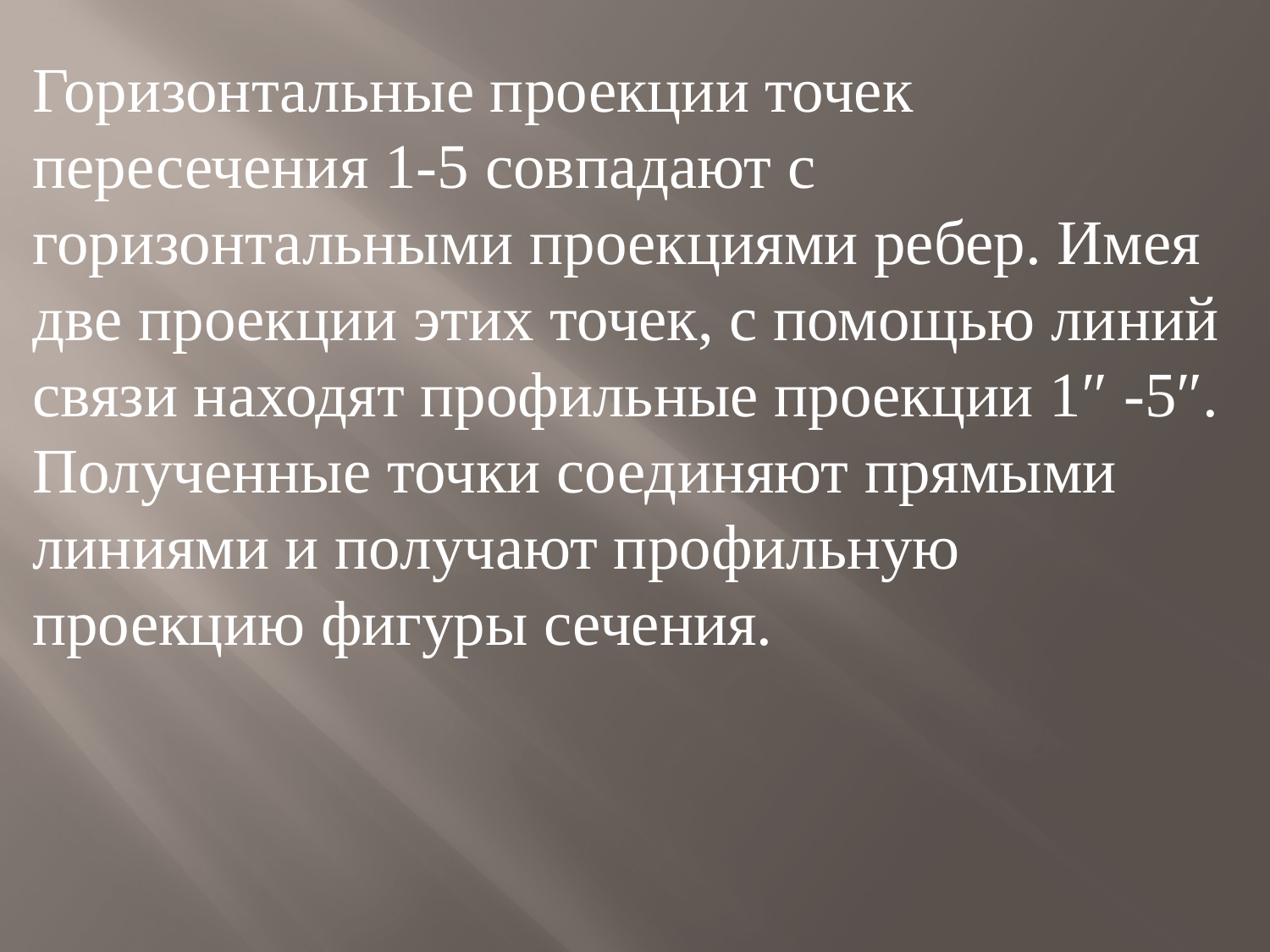

Горизонтальные проекции точек пересечения 1-5 совпадают с горизонтальными проекциями ребер. Имея две проекции этих точек, с помощью линий связи находят профильные проекции 1″ -5″.
Полученные точки соединяют прямыми линиями и получают профильную проекцию фигуры сечения.